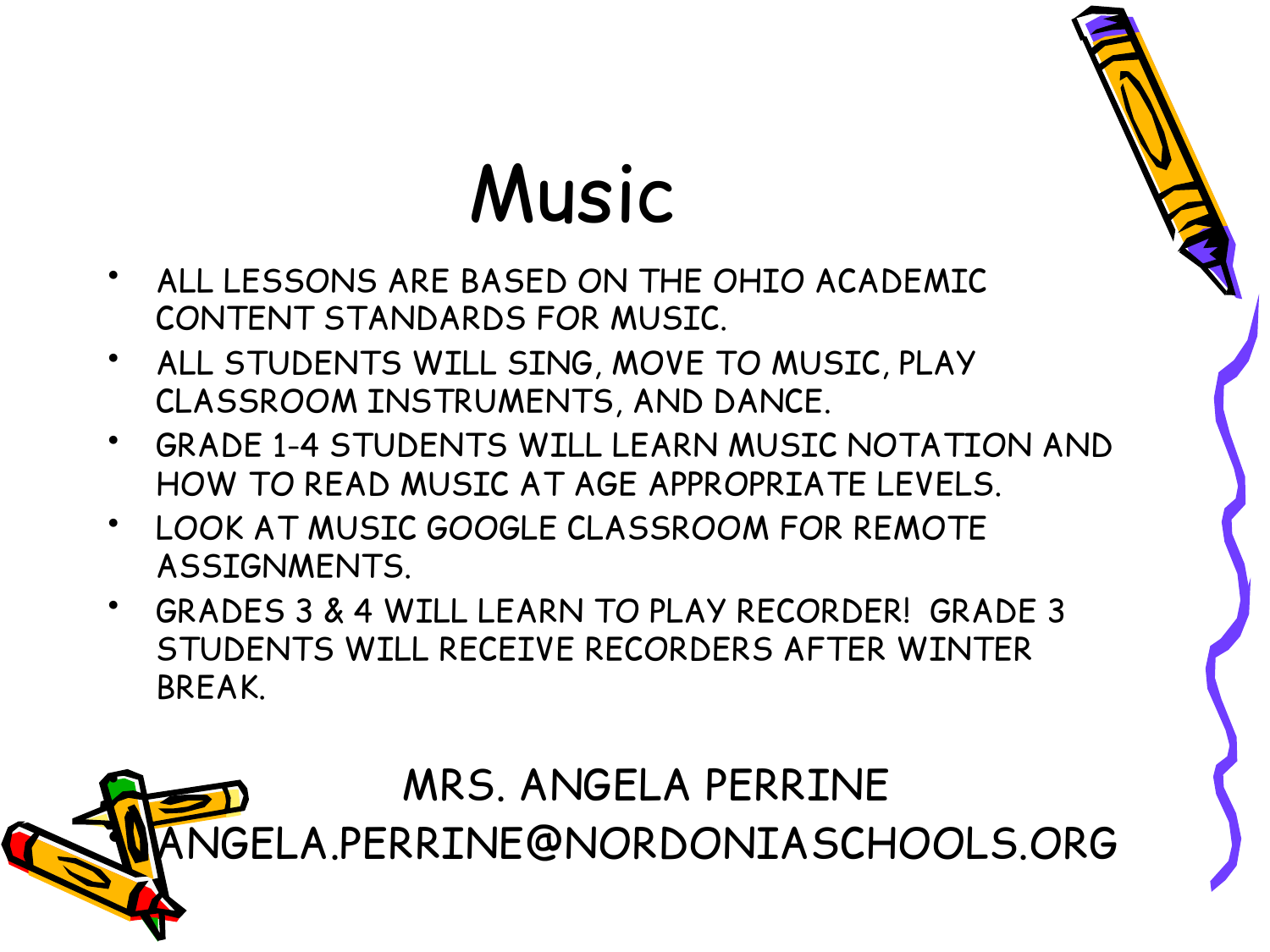

# Music
ALL LESSONS ARE BASED ON THE OHIO ACADEMIC CONTENT STANDARDS FOR MUSIC.
ALL STUDENTS WILL SING, MOVE TO MUSIC, PLAY CLASSROOM INSTRUMENTS, AND DANCE.
GRADE 1-4 STUDENTS WILL LEARN MUSIC NOTATION AND HOW TO READ MUSIC AT AGE APPROPRIATE LEVELS.
LOOK AT MUSIC GOOGLE CLASSROOM FOR REMOTE ASSIGNMENTS.
GRADES 3 & 4 WILL LEARN TO PLAY RECORDER!  GRADE 3 STUDENTS WILL RECEIVE RECORDERS AFTER WINTER BREAK.

                           MRS. ANGELA PERRINE
ANGELA.PERRINE@NORDONIASCHOOLS.ORG